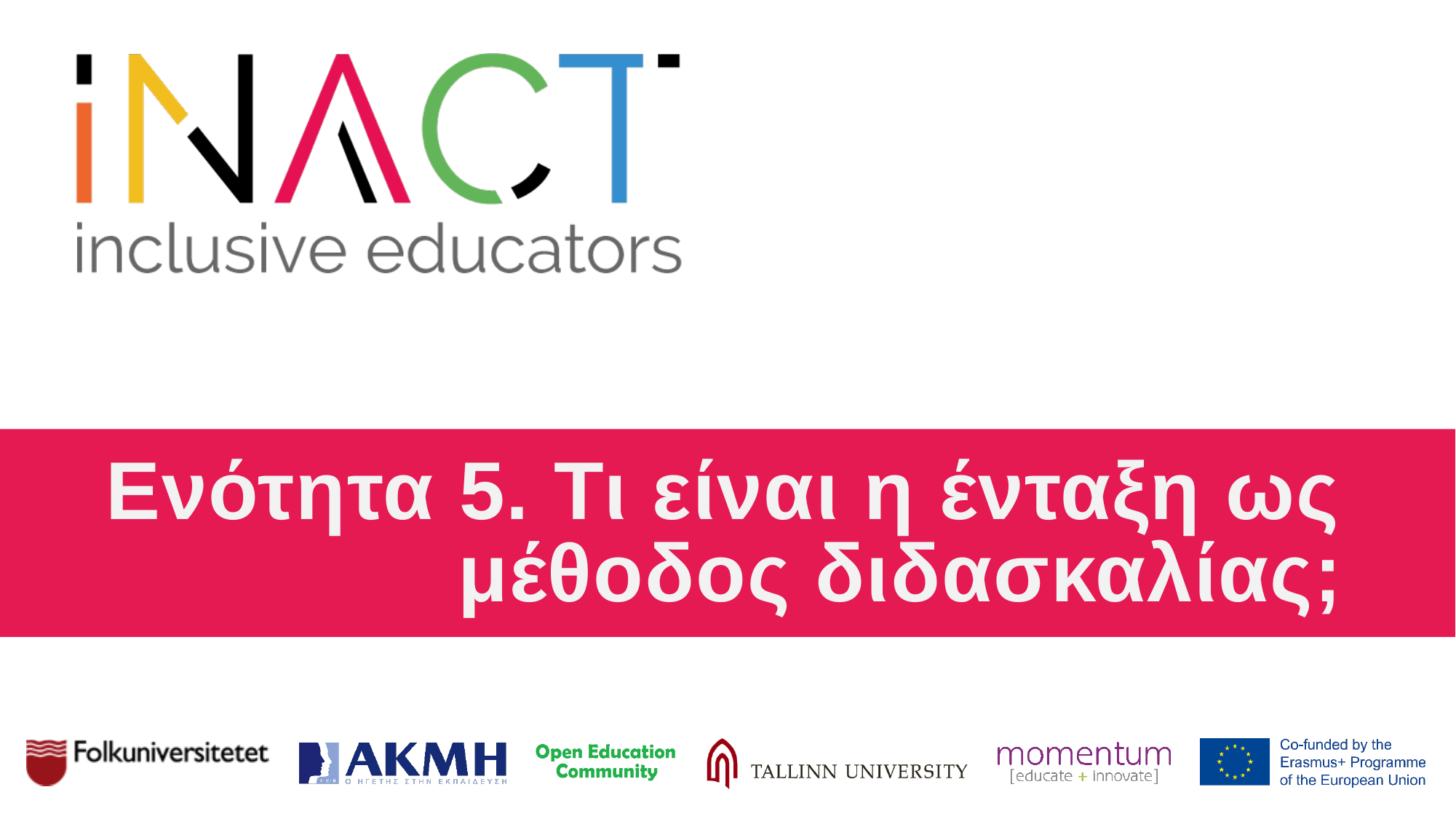

# Ενότητα 5. Τι είναι η ένταξη ως μέθοδος διδασκαλίας;